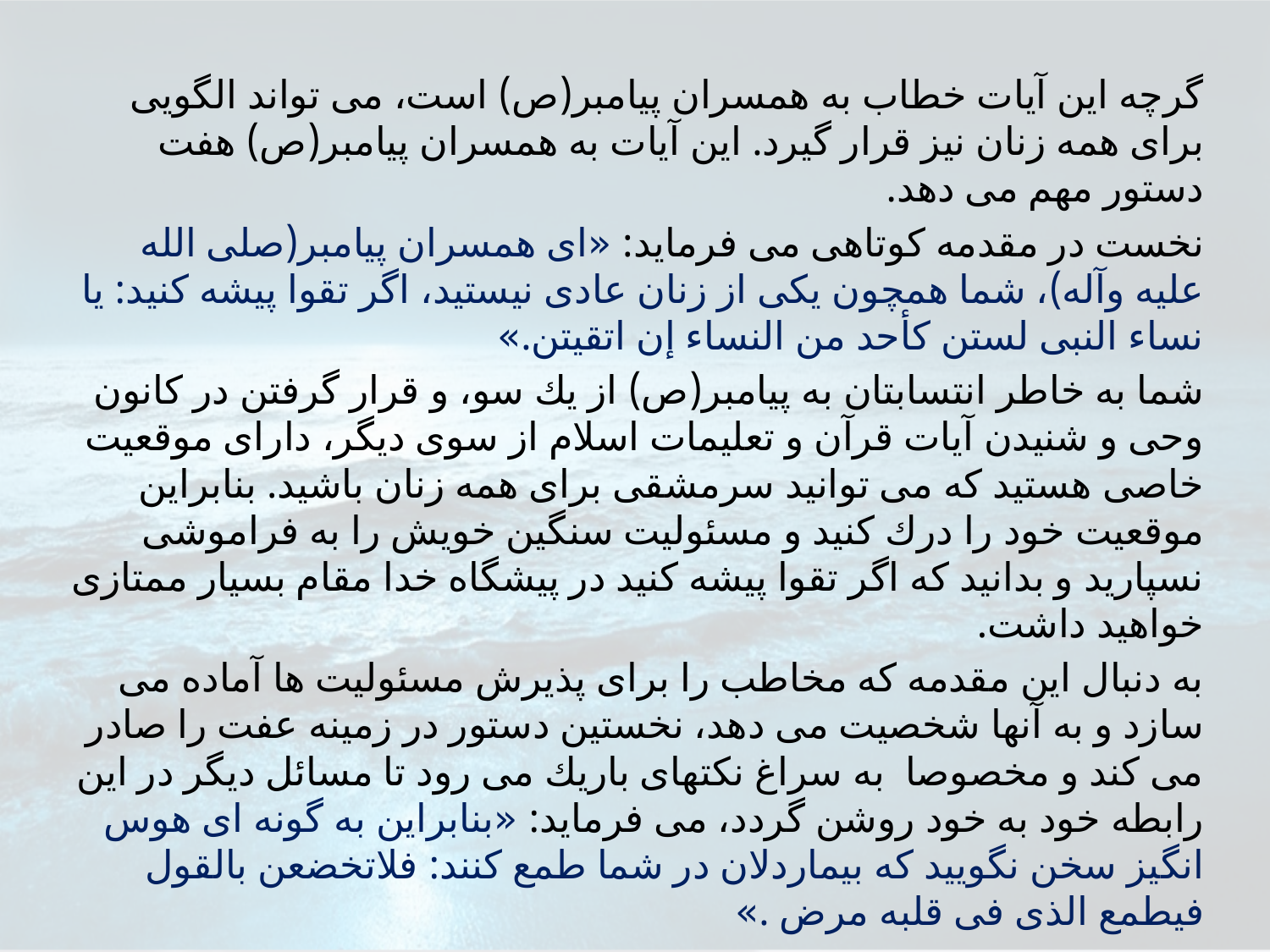

گرچه اين آيات خطاب به همسران پيامبر(ص) است، مى تواند الگويى براى همه زنان نيز قرار گيرد. اين آيات به همسران پيامبر(ص) هفت دستور مهم مى دهد.
نخست در مقدمه كوتاهى مى فرمايد: «اى همسران پيامبر(صلى الله عليه وآله)، شما همچون يكى از زنان عادى نيستيد، اگر تقوا پيشه كنيد: يا نساء النبى لستن كأحد من النساء إن اتقيتن.»
شما به خاطر انتسابتان به پيامبر(ص) از يك سو، و قرار گرفتن در كانون وحى و شنيدن آيات قرآن و تعليمات اسلام از سوى ديگر، داراى موقعيت خاصى هستيد كه مى توانيد سرمشقى براى همه زنان باشيد. بنابراين موقعيت خود را درك كنيد و مسئوليت سنگين خويش را به فراموشى نسپاريد و بدانيد كه اگر تقوا پيشه كنيد در پيشگاه خدا مقام بسيار ممتازى خواهيد داشت.
به دنبال اين مقدمه كه مخاطب را براى پذيرش مسئوليت ها آماده مى سازد و به آنها شخصيت مى دهد، نخستين دستور در زمينه عفت را صادر مى كند و مخصوصا  به سراغ نكتهاى باريك مى رود تا مسائل ديگر در اين رابطه خود به خود روشن گردد، مى فرمايد: «بنابراين به گونه اى هوس انگيز سخن نگوييد كه بيماردلان در شما طمع كنند: فلاتخضعن بالقول فيطمع الذى فى قلبه مرض .»